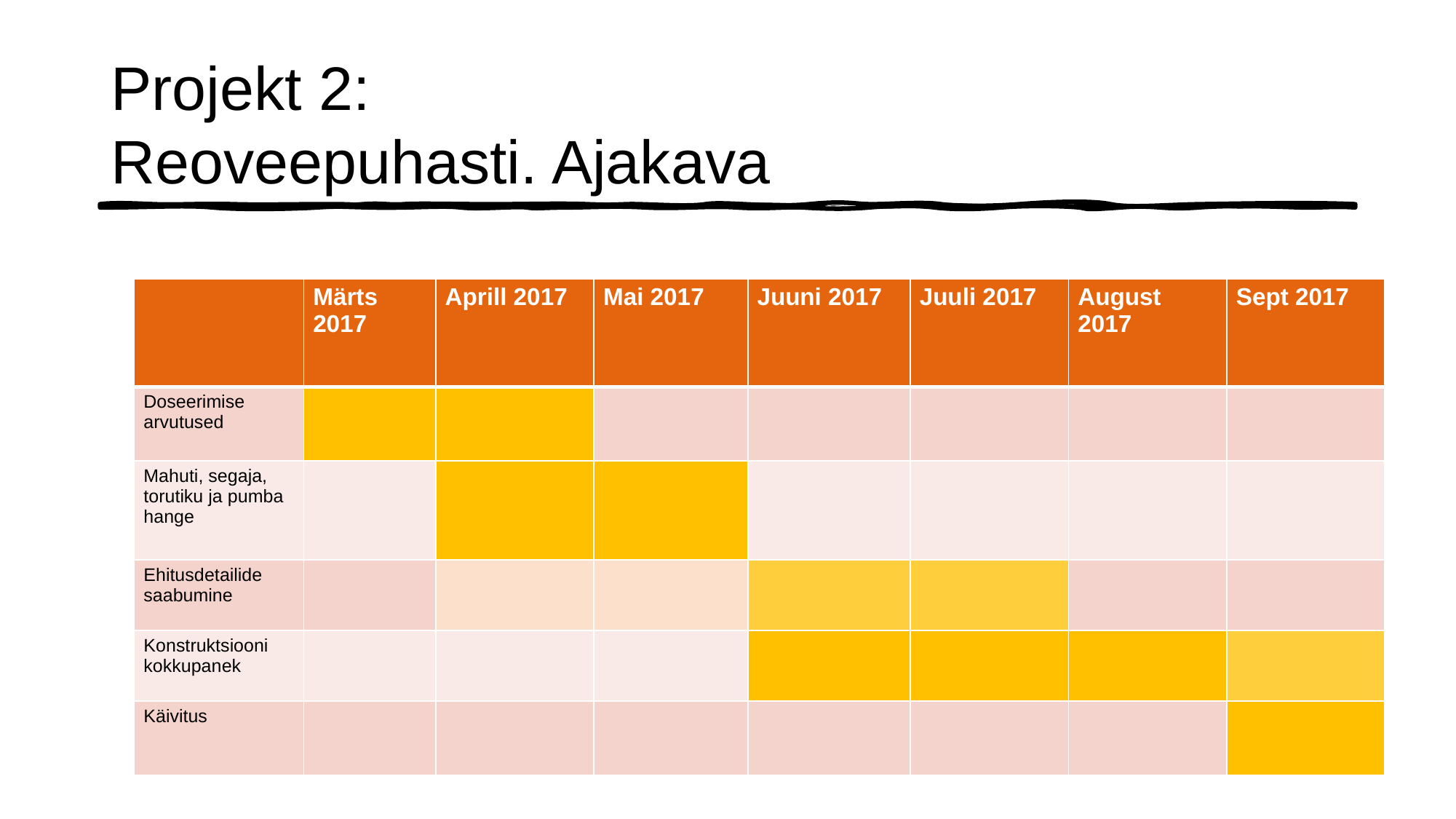

# Projekt 2: Reoveepuhasti. AjakavaAjakavaProjekt
|  | Märts 2017 | Aprill 2017 | Mai 2017 | Juuni 2017 | Juuli 2017 | August 2017 | Sept 2017 |
| --- | --- | --- | --- | --- | --- | --- | --- |
| Doseerimise arvutused |  |  |  |  |  |  |  |
| Mahuti, segaja, torutiku ja pumba hange |  |  |  |  |  |  |  |
| Ehitusdetailide saabumine |  |  |  |  |  |  |  |
| Konstruktsiooni kokkupanek |  |  |  |  |  |  |  |
| Käivitus |  |  |  |  |  |  |  |